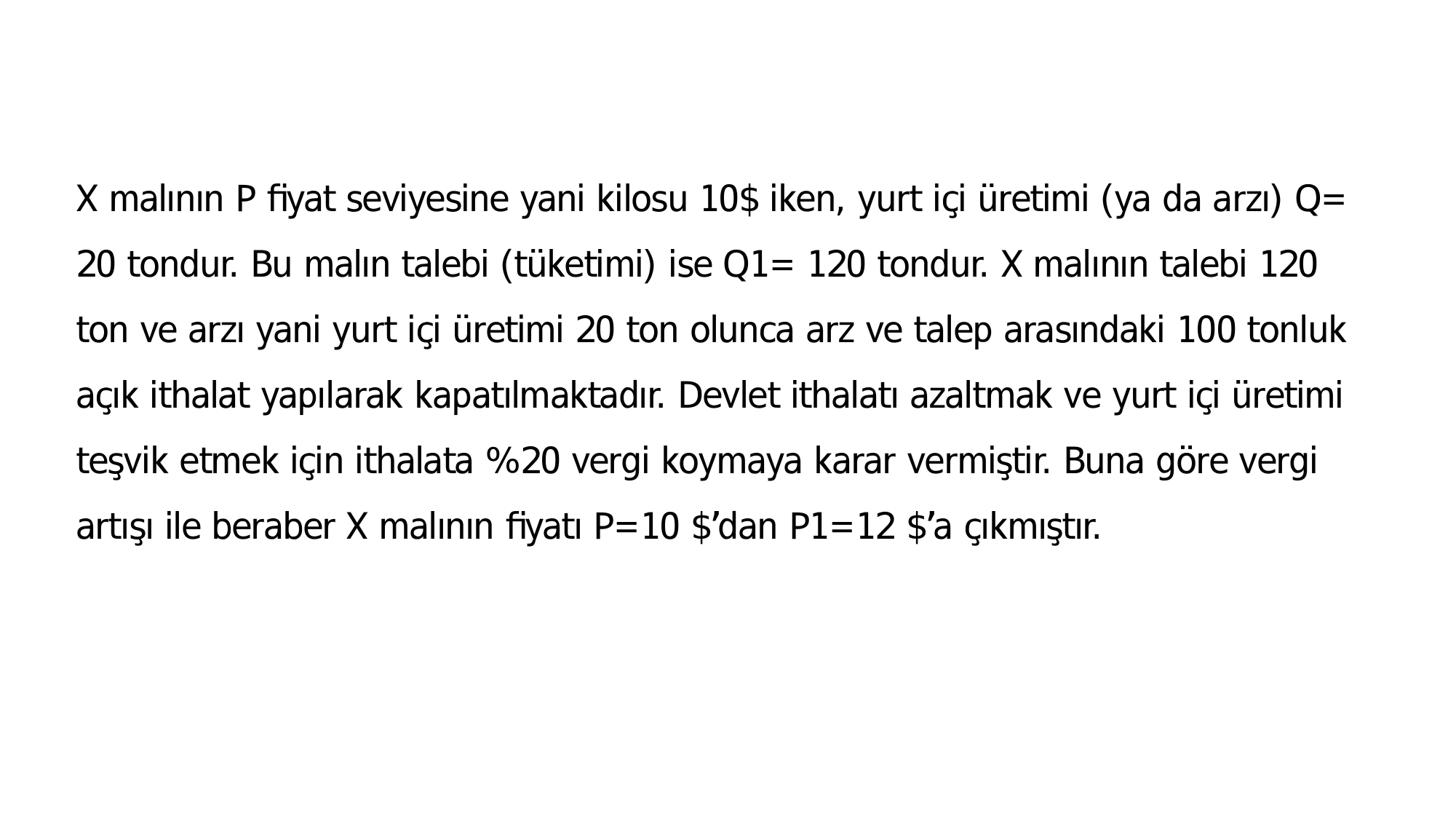

X malının P fiyat seviyesine yani kilosu 10$ iken, yurt içi üretimi (ya da arzı) Q= 20 tondur. Bu malın talebi (tüketimi) ise Q1= 120 tondur. X malının talebi 120 ton ve arzı yani yurt içi üretimi 20 ton olunca arz ve talep arasındaki 100 tonluk açık ithalat yapılarak kapatılmaktadır. Devlet ithalatı azaltmak ve yurt içi üretimi teşvik etmek için ithalata %20 vergi koymaya karar vermiştir. Buna göre vergi artışı ile beraber X malının fiyatı P=10 $’dan P1=12 $’a çıkmıştır.